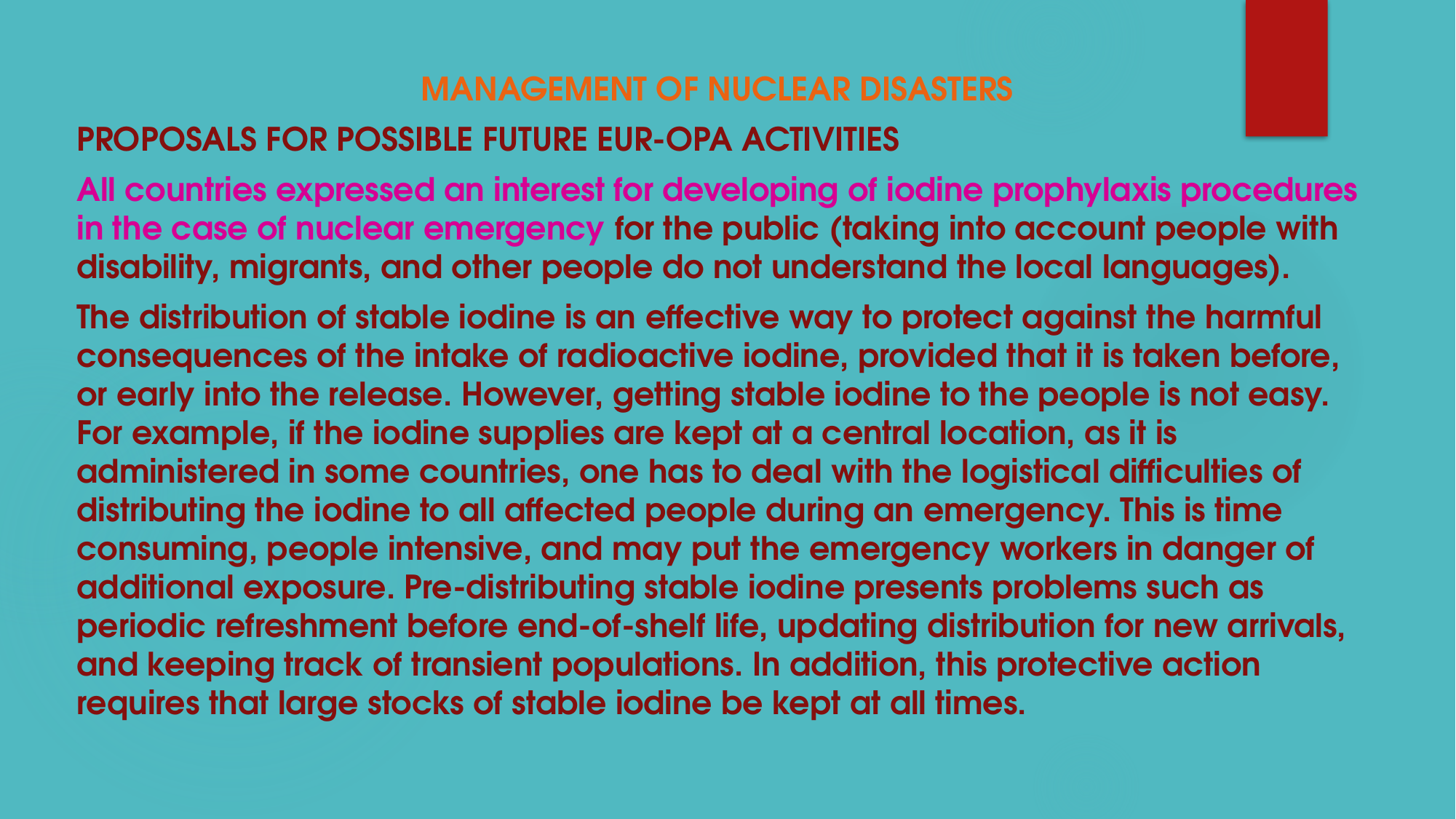

MANAGEMENT OF NUCLEAR DISASTERS
PROPOSALS FOR POSSIBLE FUTURE EUR-OPA ACTIVITIES
All countries expressed an interest for developing of iodine prophylaxis procedures in the case of nuclear emergency for the public (taking into account people with disability, migrants, and other people do not understand the local languages).
The distribution of stable iodine is an effective way to protect against the harmful consequences of the intake of radioactive iodine, provided that it is taken before, or early into the release. However, getting stable iodine to the people is not easy. For example, if the iodine supplies are kept at a central location, as it is administered in some countries, one has to deal with the logistical difficulties of distributing the iodine to all affected people during an emergency. This is time consuming, people intensive, and may put the emergency workers in danger of additional exposure. Pre-distributing stable iodine presents problems such as periodic refreshment before end-of-shelf life, updating distribution for new arrivals, and keeping track of transient populations. In addition, this protective action requires that large stocks of stable iodine be kept at all times.